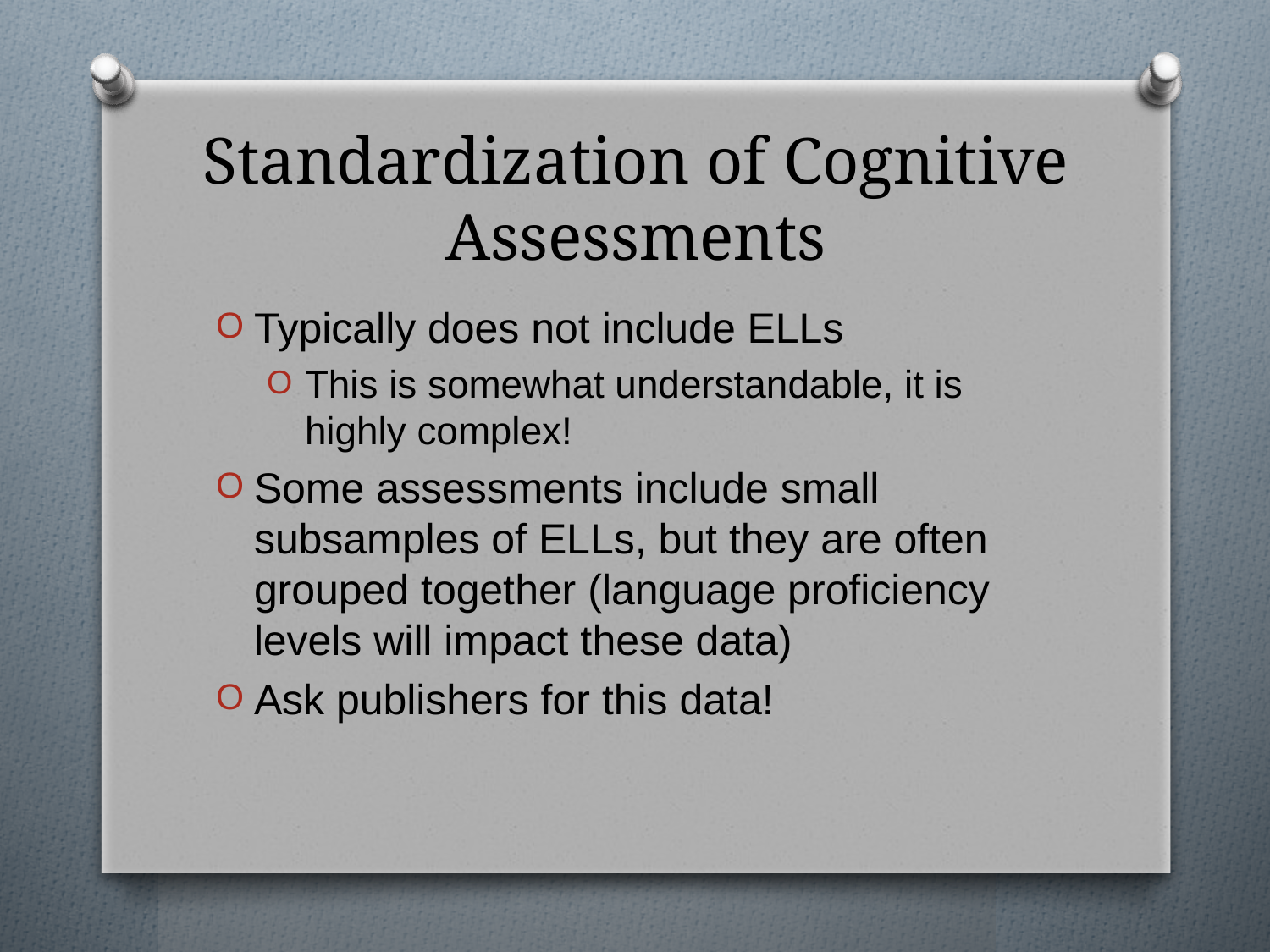

# Standardization of Cognitive Assessments
Typically does not include ELLs
This is somewhat understandable, it is highly complex!
Some assessments include small subsamples of ELLs, but they are often grouped together (language proficiency levels will impact these data)
Ask publishers for this data!